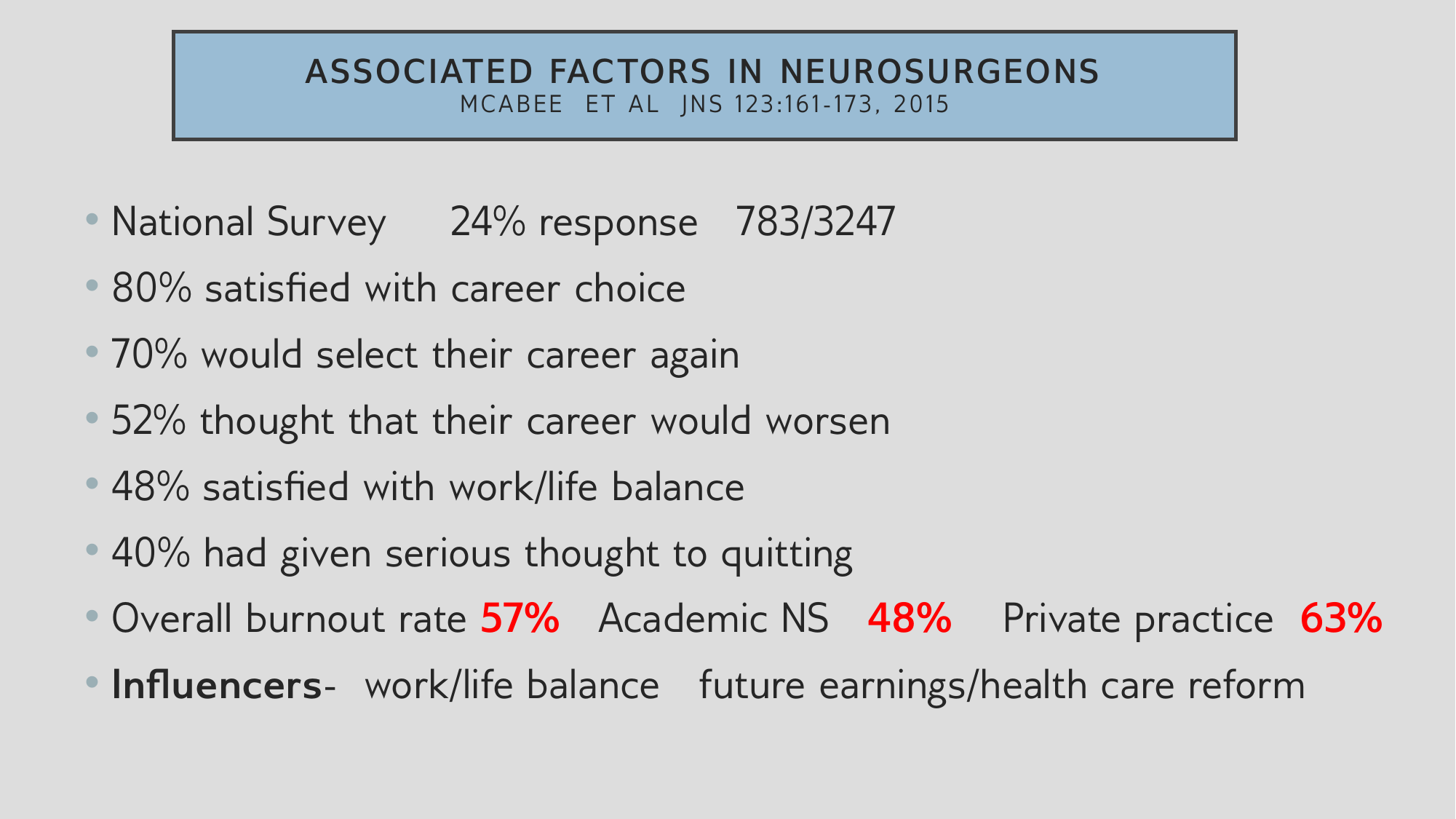

# Associated Factors in NEUROSURGEONS McAbee  et al  JNS 123:161-173, 2015
National Survey     24% response   783/3247
80% satisfied with career choice
70% would select their career again
52% thought that their career would worsen
48% satisfied with work/life balance
40% had given serious thought to quitting
Overall burnout rate 57%   Academic NS   48%    Private practice  63%
Influencers-  work/life balance   future earnings/health care reform